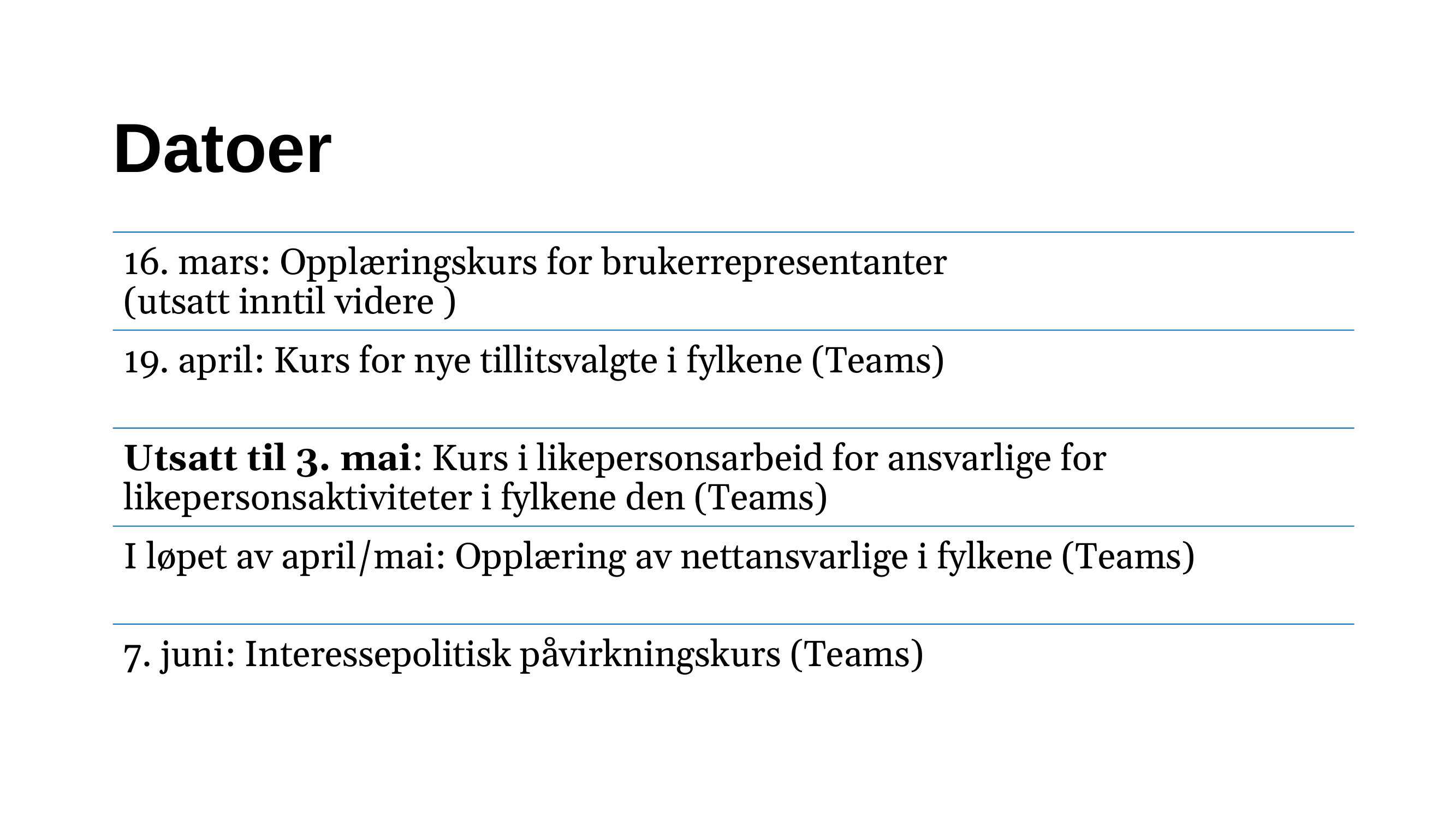

# Datoer
16. mars: Opplæringskurs for brukerrepresentanter
(utsatt inntil videre )
19. april: Kurs for nye tillitsvalgte i fylkene (Teams)
Utsatt til 3. mai: Kurs i likepersonsarbeid for ansvarlige for likepersonsaktiviteter i fylkene den (Teams)
I løpet av april/mai: Opplæring av nettansvarlige i fylkene (Teams)
7. juni: Interessepolitisk påvirkningskurs (Teams)